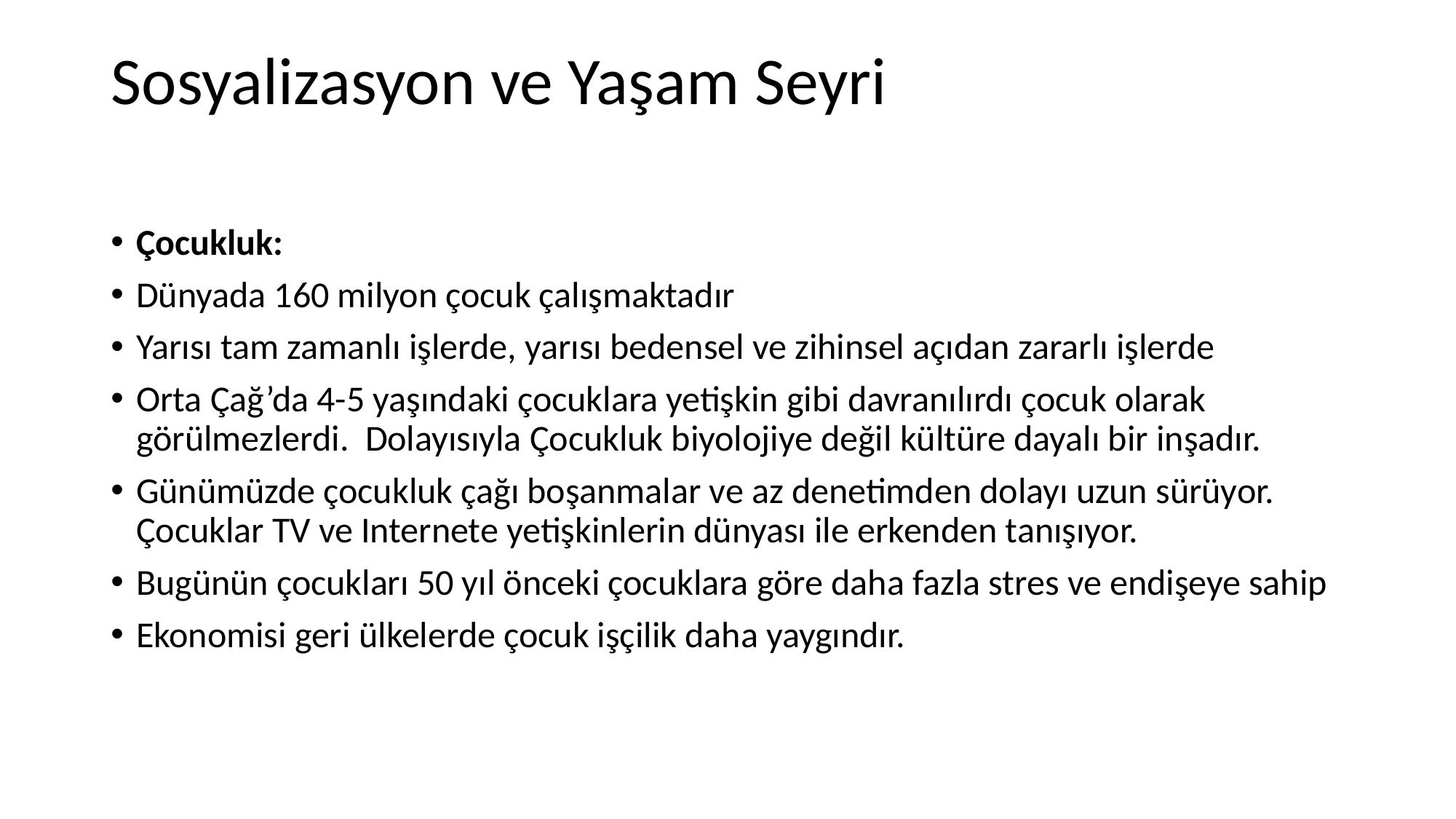

# Sosyalizasyon ve Yaşam Seyri
Çocukluk:
Dünyada 160 milyon çocuk çalışmaktadır
Yarısı tam zamanlı işlerde, yarısı bedensel ve zihinsel açıdan zararlı işlerde
Orta Çağ’da 4-5 yaşındaki çocuklara yetişkin gibi davranılırdı çocuk olarak görülmezlerdi.  Dolayısıyla Çocukluk biyolojiye değil kültüre dayalı bir inşadır.
Günümüzde çocukluk çağı boşanmalar ve az denetimden dolayı uzun sürüyor.  Çocuklar TV ve Internete yetişkinlerin dünyası ile erkenden tanışıyor.
Bugünün çocukları 50 yıl önceki çocuklara göre daha fazla stres ve endişeye sahip
Ekonomisi geri ülkelerde çocuk işçilik daha yaygındır.